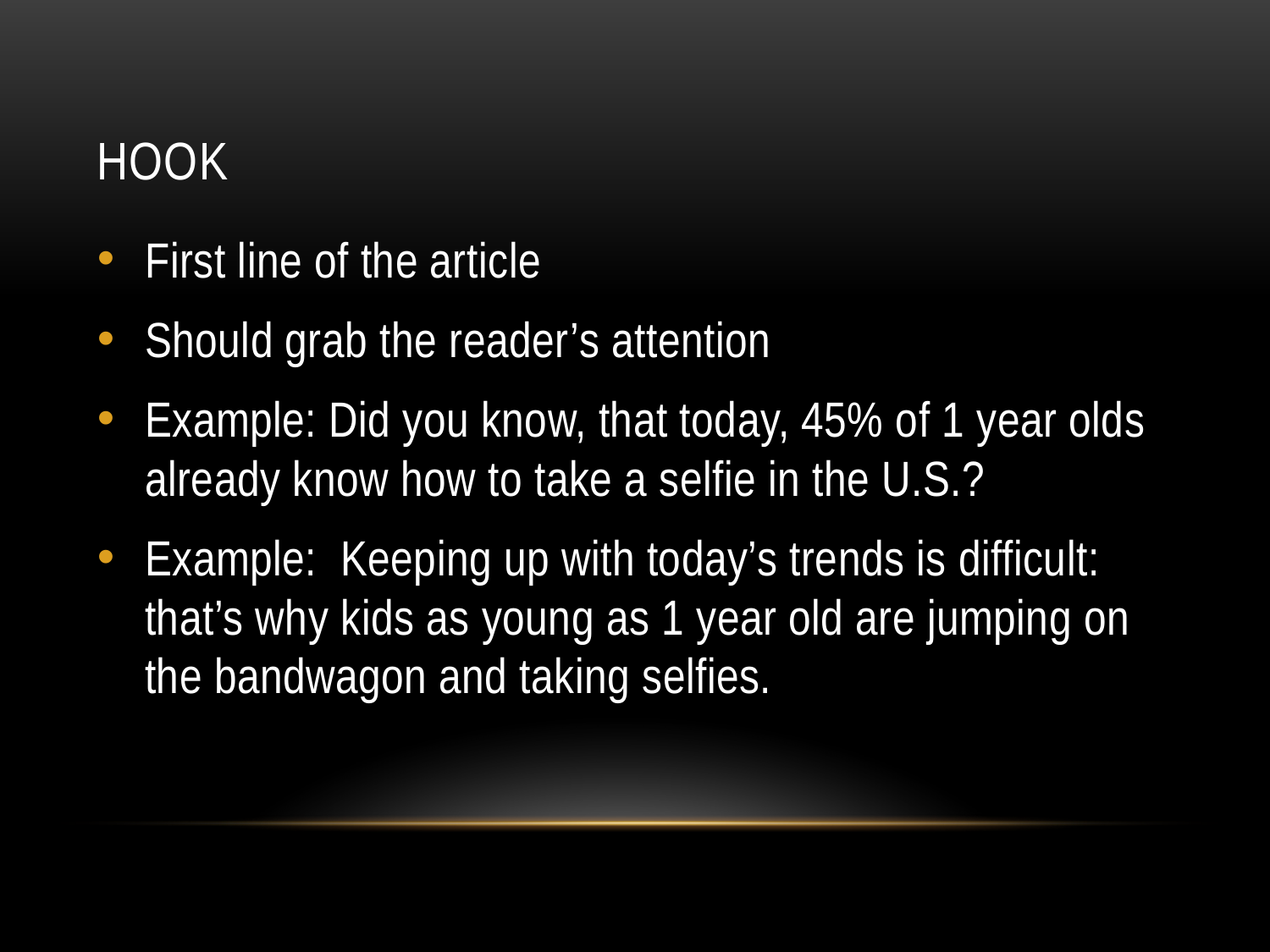

# Hook
First line of the article
Should grab the reader’s attention
Example: Did you know, that today, 45% of 1 year olds already know how to take a selfie in the U.S.?
Example:  Keeping up with today’s trends is difficult: that’s why kids as young as 1 year old are jumping on the bandwagon and taking selfies.